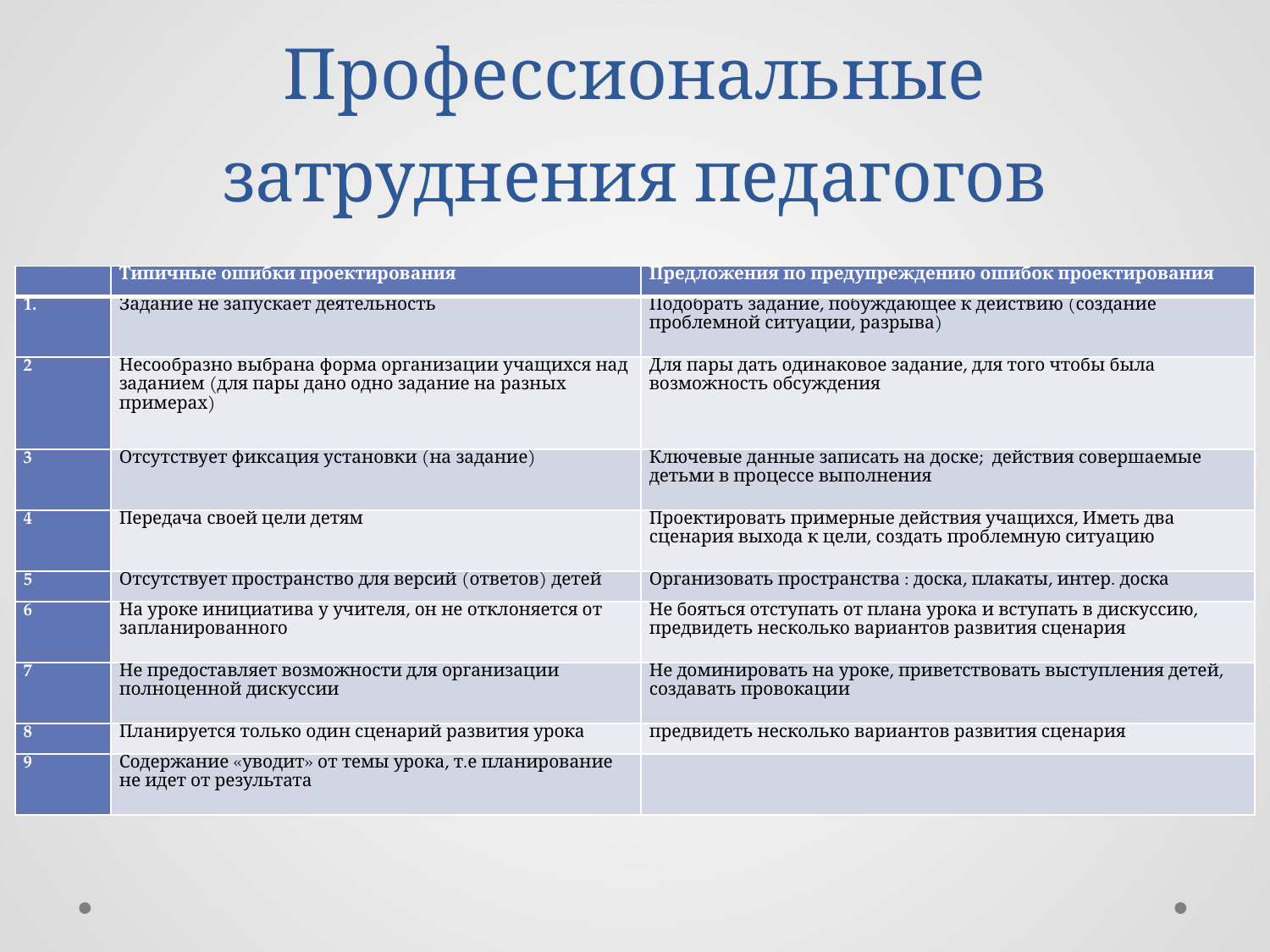

# Профессиональные затруднения педагогов
|  | Типичные ошибки проектирования | Предложения по предупреждению ошибок проектирования |
| --- | --- | --- |
|  | Задание не запускает деятельность | Подобрать задание, побуждающее к действию (создание проблемной ситуации, разрыва) |
| 2 | Несообразно выбрана форма организации учащихся над заданием (для пары дано одно задание на разных примерах) | Для пары дать одинаковое задание, для того чтобы была возможность обсуждения |
| 3 | Отсутствует фиксация установки (на задание) | Ключевые данные записать на доске; действия совершаемые детьми в процессе выполнения |
| 4 | Передача своей цели детям | Проектировать примерные действия учащихся, Иметь два сценария выхода к цели, создать проблемную ситуацию |
| 5 | Отсутствует пространство для версий (ответов) детей | Организовать пространства : доска, плакаты, интер. доска |
| 6 | На уроке инициатива у учителя, он не отклоняется от запланированного | Не бояться отступать от плана урока и вступать в дискуссию, предвидеть несколько вариантов развития сценария |
| 7 | Не предоставляет возможности для организации полноценной дискуссии | Не доминировать на уроке, приветствовать выступления детей, создавать провокации |
| 8 | Планируется только один сценарий развития урока | предвидеть несколько вариантов развития сценария |
| 9 | Содержание «уводит» от темы урока, т.е планирование не идет от результата |  |